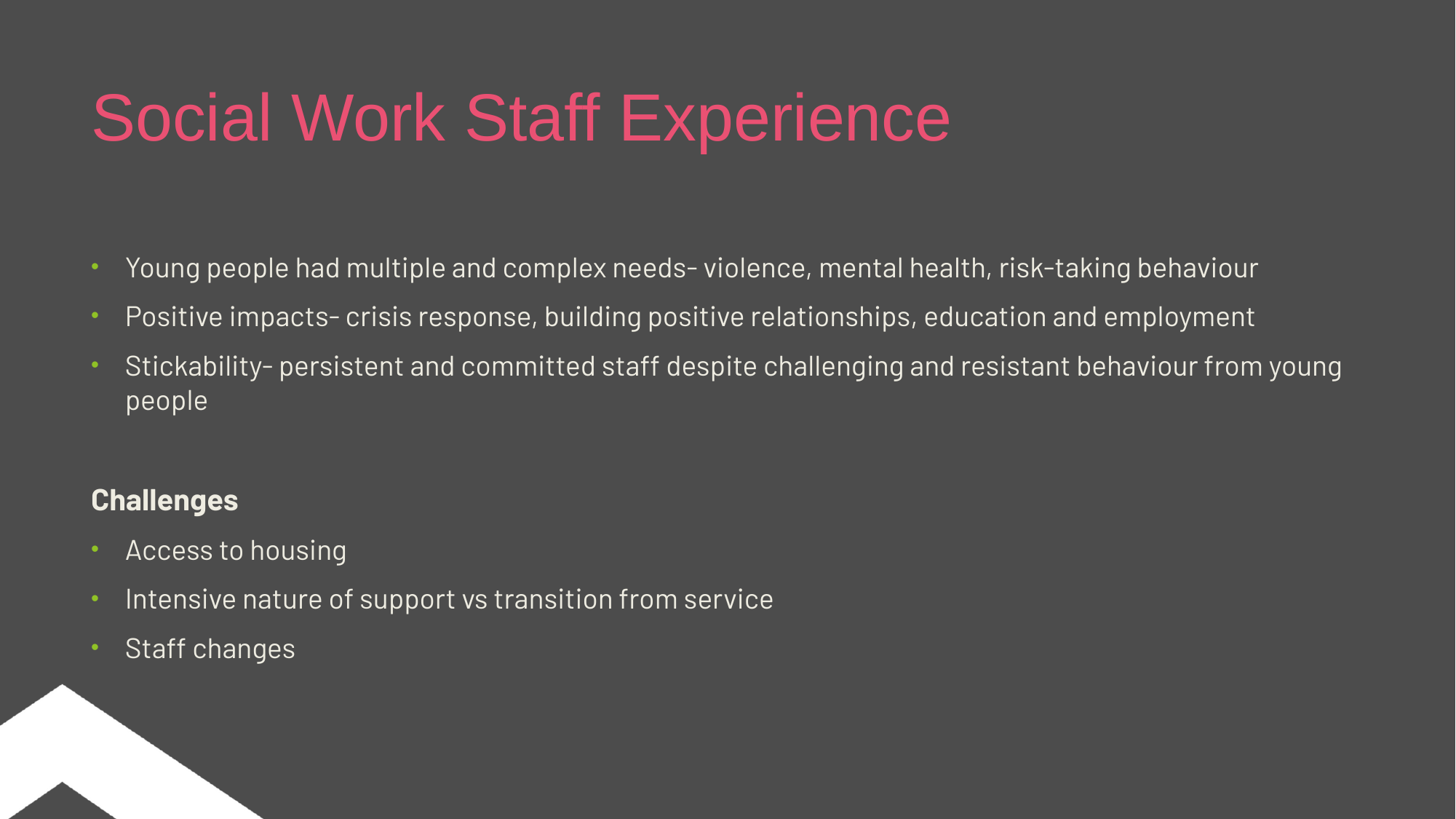

Social Work Staff Experience

Young people had multiple and complex needs- violence, mental health, risk-taking behaviour
Positive impacts- crisis response, building positive relationships, education and employment
Stickability- persistent and committed staff despite challenging and resistant behaviour from young people

Challenges
Access to housing
Intensive nature of support vs transition from service
Staff changes